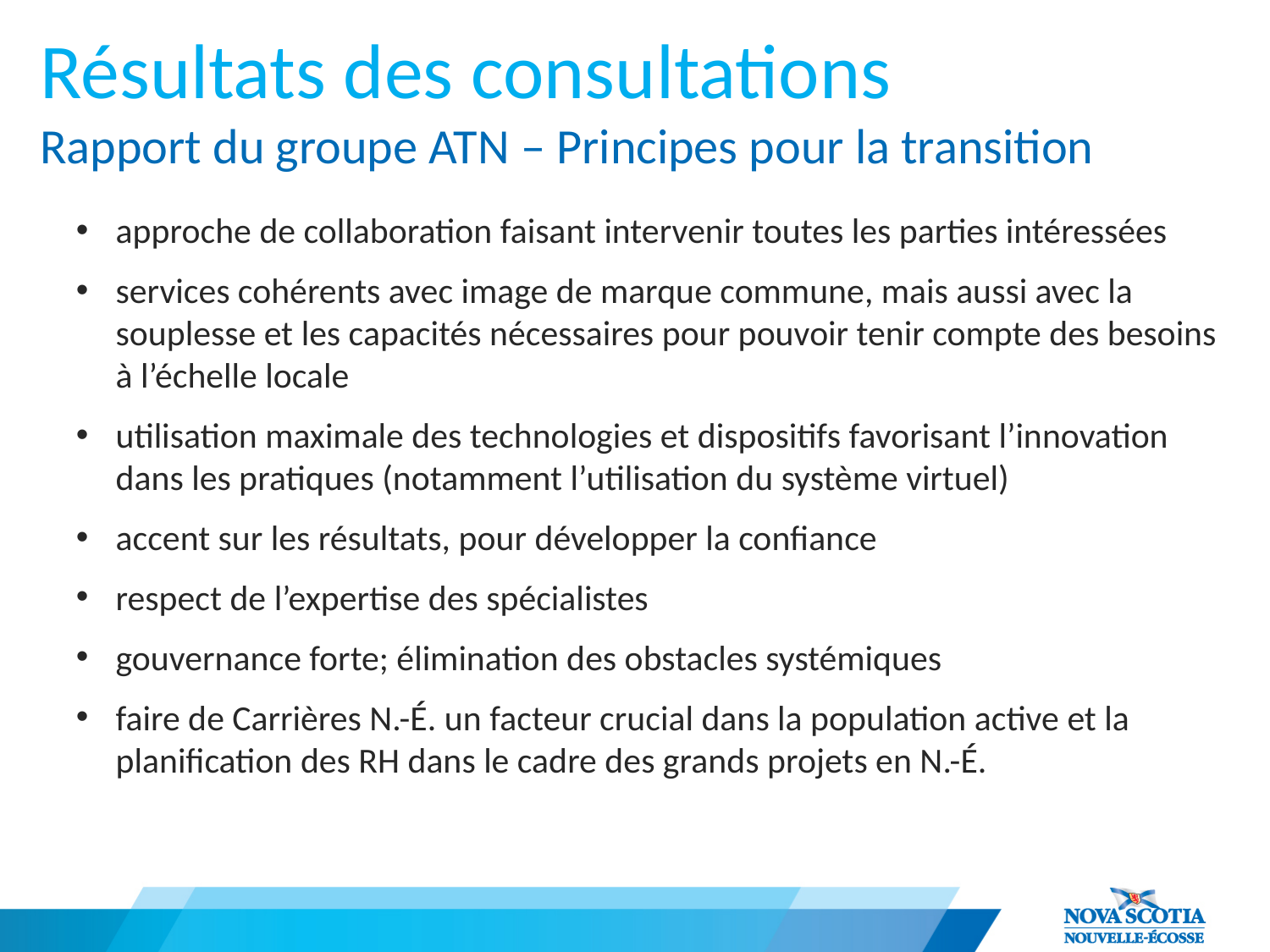

# Résultats des consultations Rapport du groupe ATN – Principes pour la transition
approche de collaboration faisant intervenir toutes les parties intéressées
services cohérents avec image de marque commune, mais aussi avec la souplesse et les capacités nécessaires pour pouvoir tenir compte des besoins à l’échelle locale
utilisation maximale des technologies et dispositifs favorisant l’innovation dans les pratiques (notamment l’utilisation du système virtuel)
accent sur les résultats, pour développer la confiance
respect de l’expertise des spécialistes
gouvernance forte; élimination des obstacles systémiques
faire de Carrières N.-É. un facteur crucial dans la population active et la planification des RH dans le cadre des grands projets en N.-É.